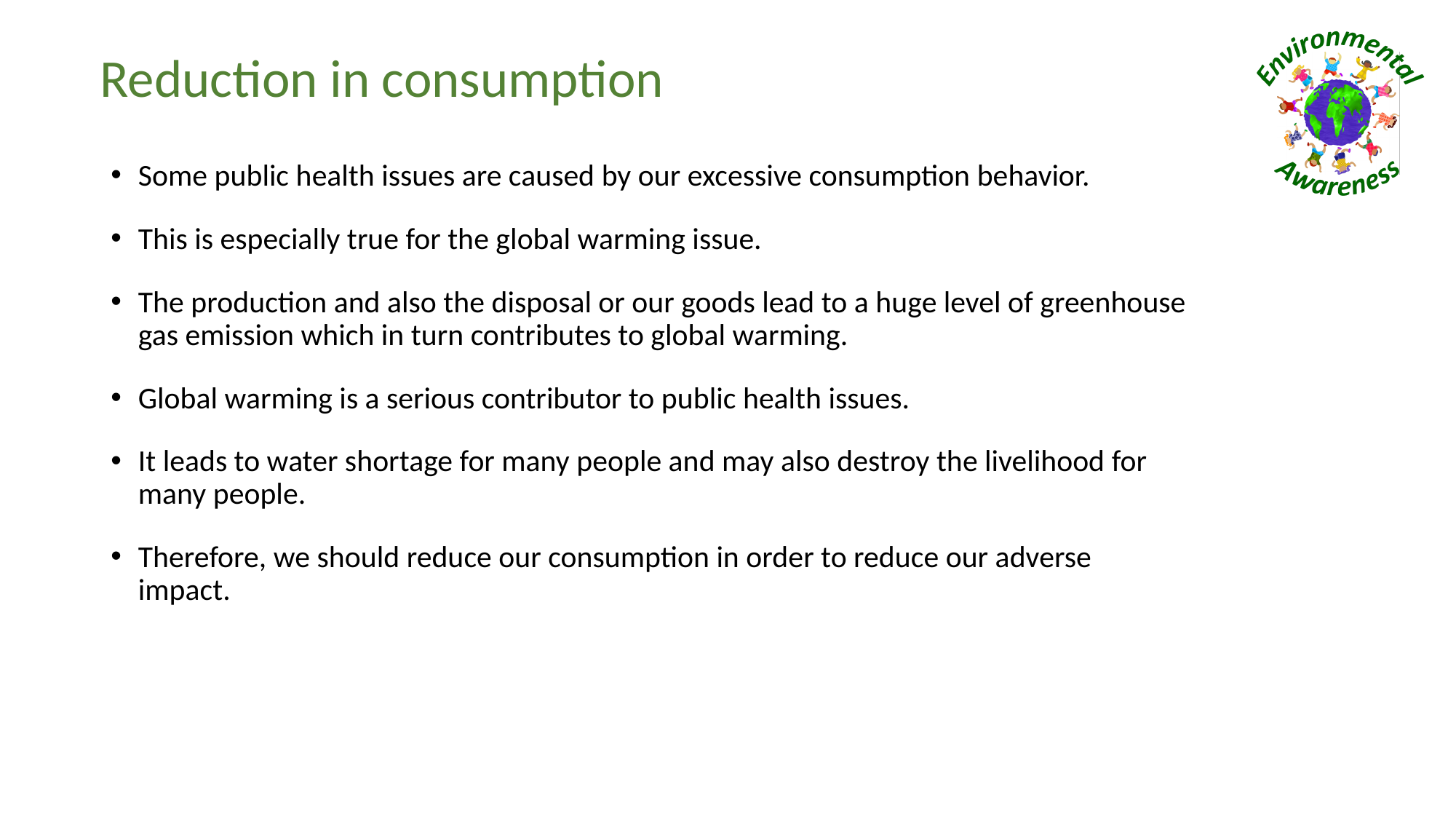

# Reduction in consumption
Some public health issues are caused by our excessive consumption behavior.
This is especially true for the global warming issue.
The production and also the disposal or our goods lead to a huge level of greenhouse gas emission which in turn contributes to global warming.
Global warming is a serious contributor to public health issues.
It leads to water shortage for many people and may also destroy the livelihood for many people.
Therefore, we should reduce our consumption in order to reduce our adverse impact.